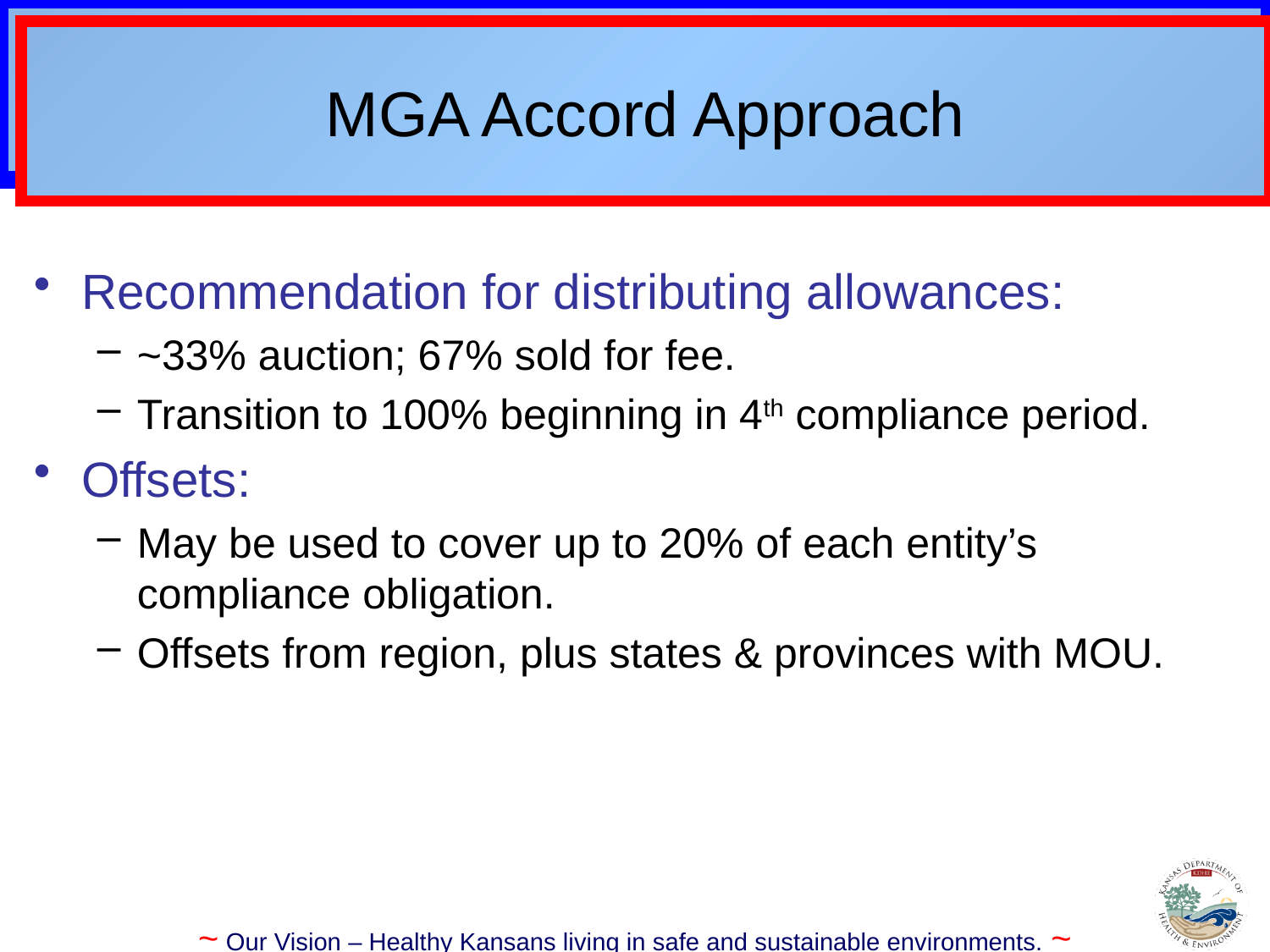

# MGA Accord Approach
Recommendation for distributing allowances:
~33% auction; 67% sold for fee.
Transition to 100% beginning in 4th compliance period.
Offsets:
May be used to cover up to 20% of each entity’s compliance obligation.
Offsets from region, plus states & provinces with MOU.